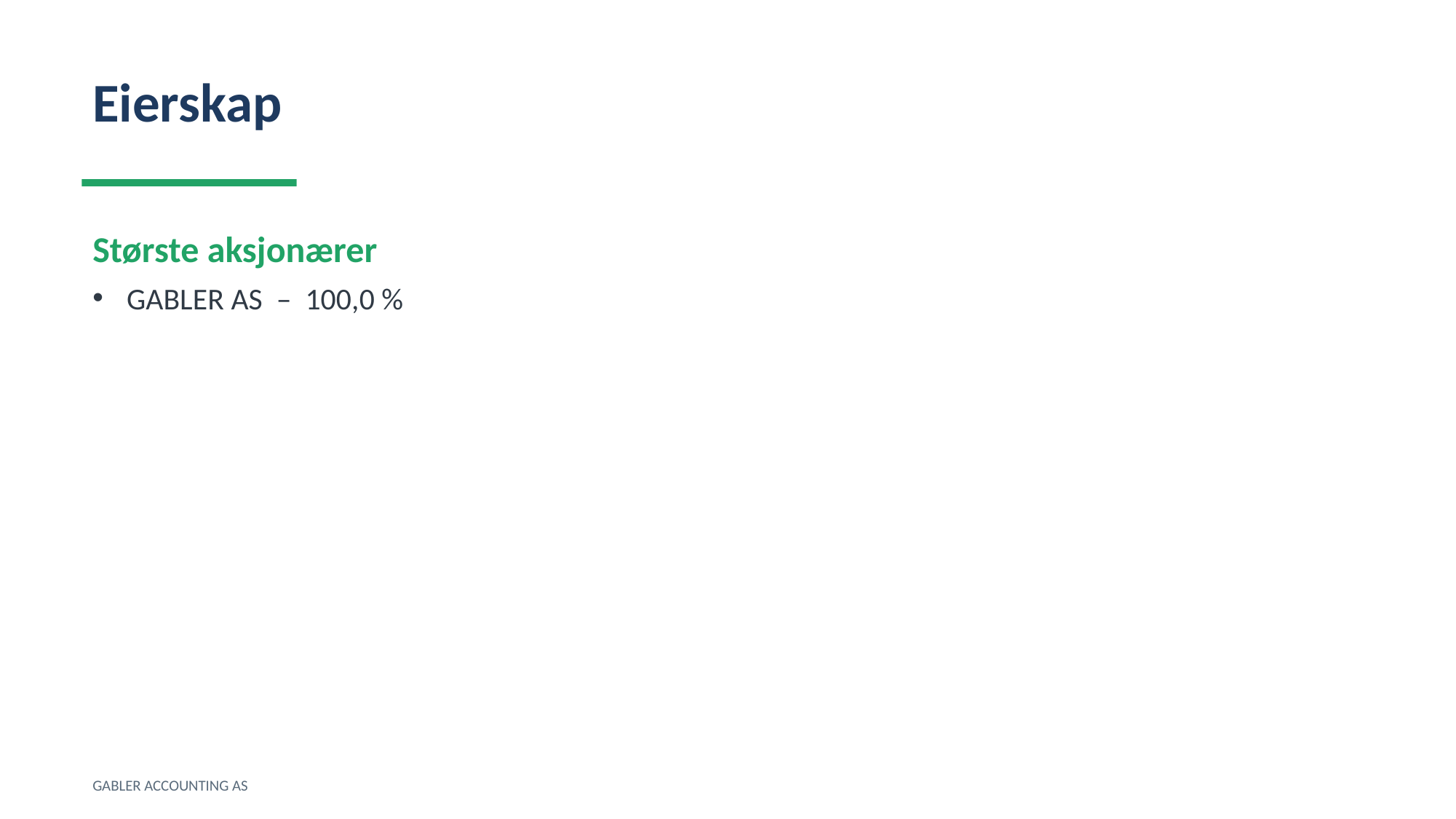

Eierskap

Største aksjonærer
GABLER AS  –  100,0 %
GABLER ACCOUNTING AS